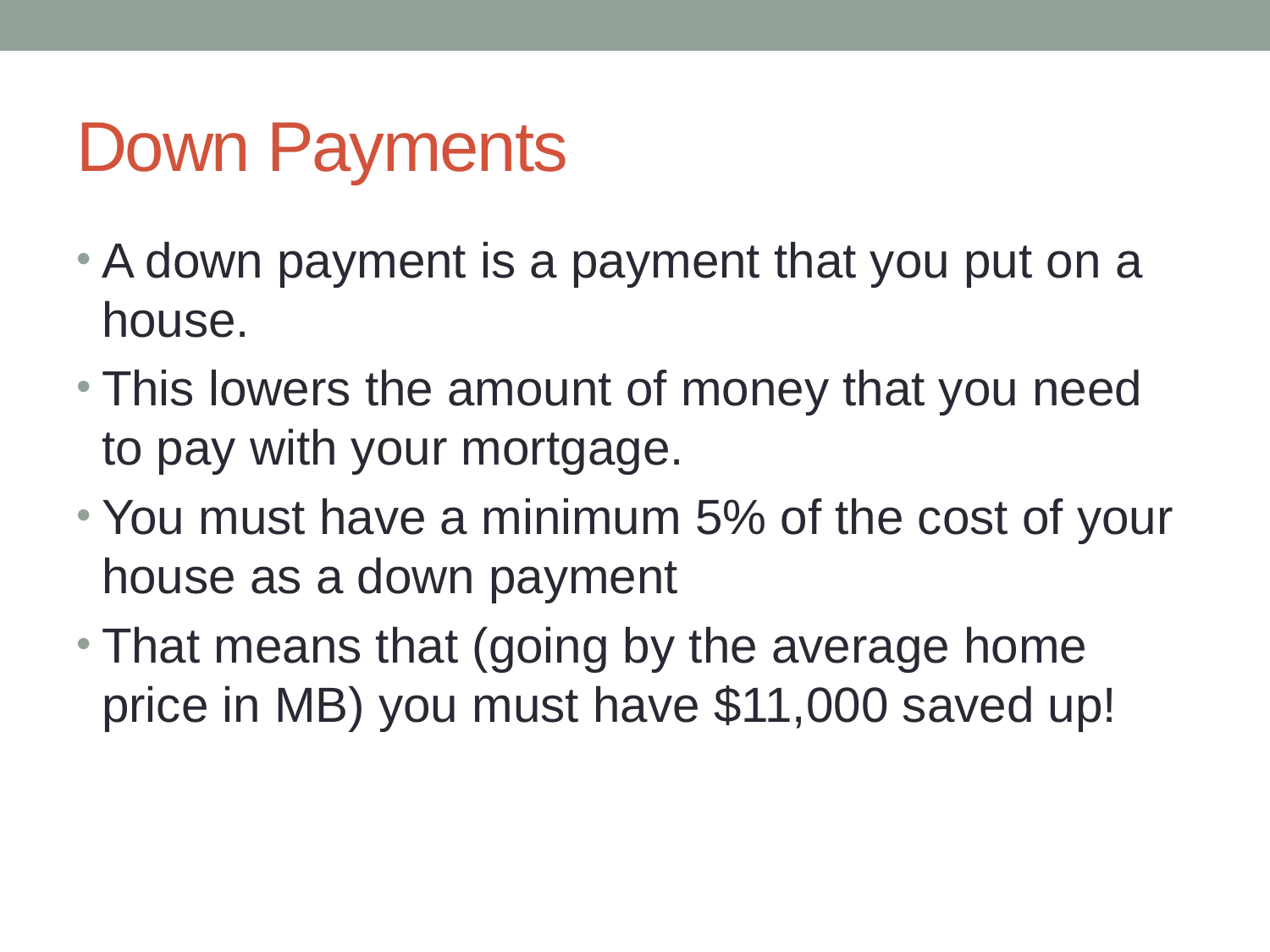

# Down Payments
A down payment is a payment that you put on a house.
This lowers the amount of money that you need to pay with your mortgage.
You must have a minimum 5% of the cost of your house as a down payment
That means that (going by the average home price in MB) you must have $11,000 saved up!